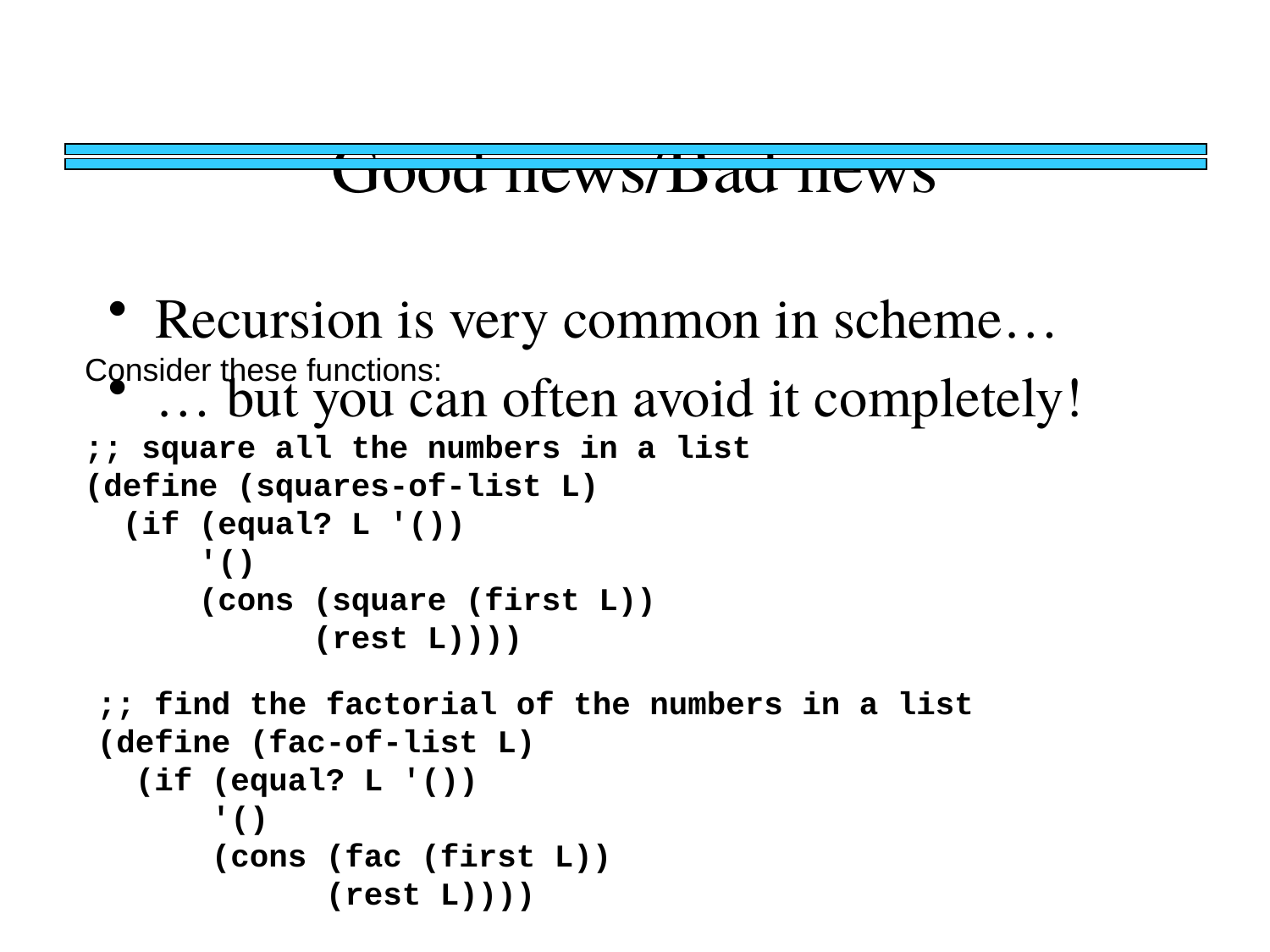

# Good news/Bad news

Recursion is very common in scheme…
… but you can often avoid it completely!
Consider these functions:
;; square all the numbers in a list
(define (squares-of-list L)
  (if (equal? L '())
      '()
      (cons (square (first L))
            (rest L))))
;; find the factorial of the numbers in a list
(define (fac-of-list L)
  (if (equal? L '())
      '()
      (cons (fac (first L))
            (rest L))))